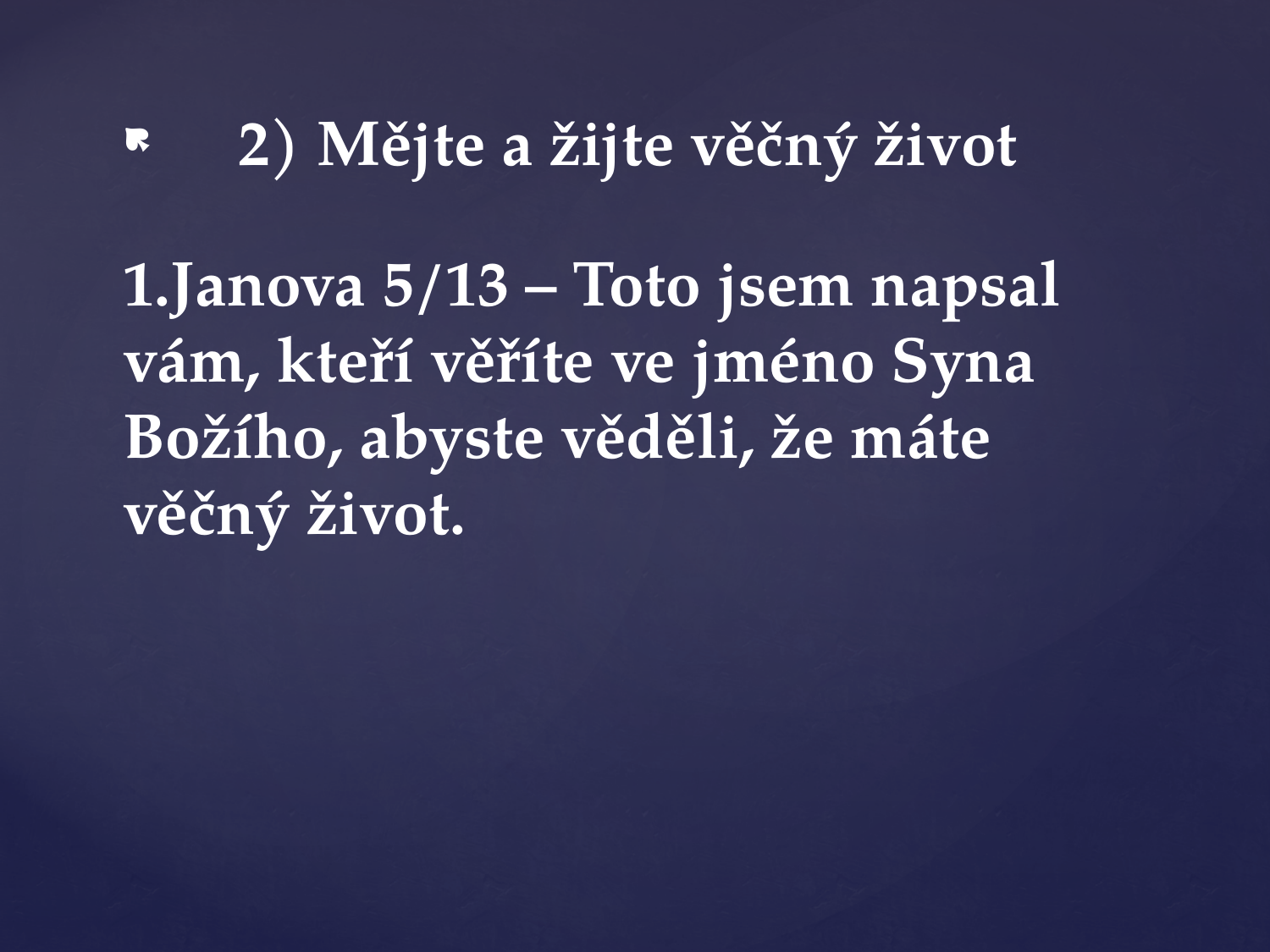

2) Mějte a žijte věčný život

1.Janova 5/13 – Toto jsem napsal vám, kteří věříte ve jméno Syna Božího, abyste věděli, že máte věčný život.
#